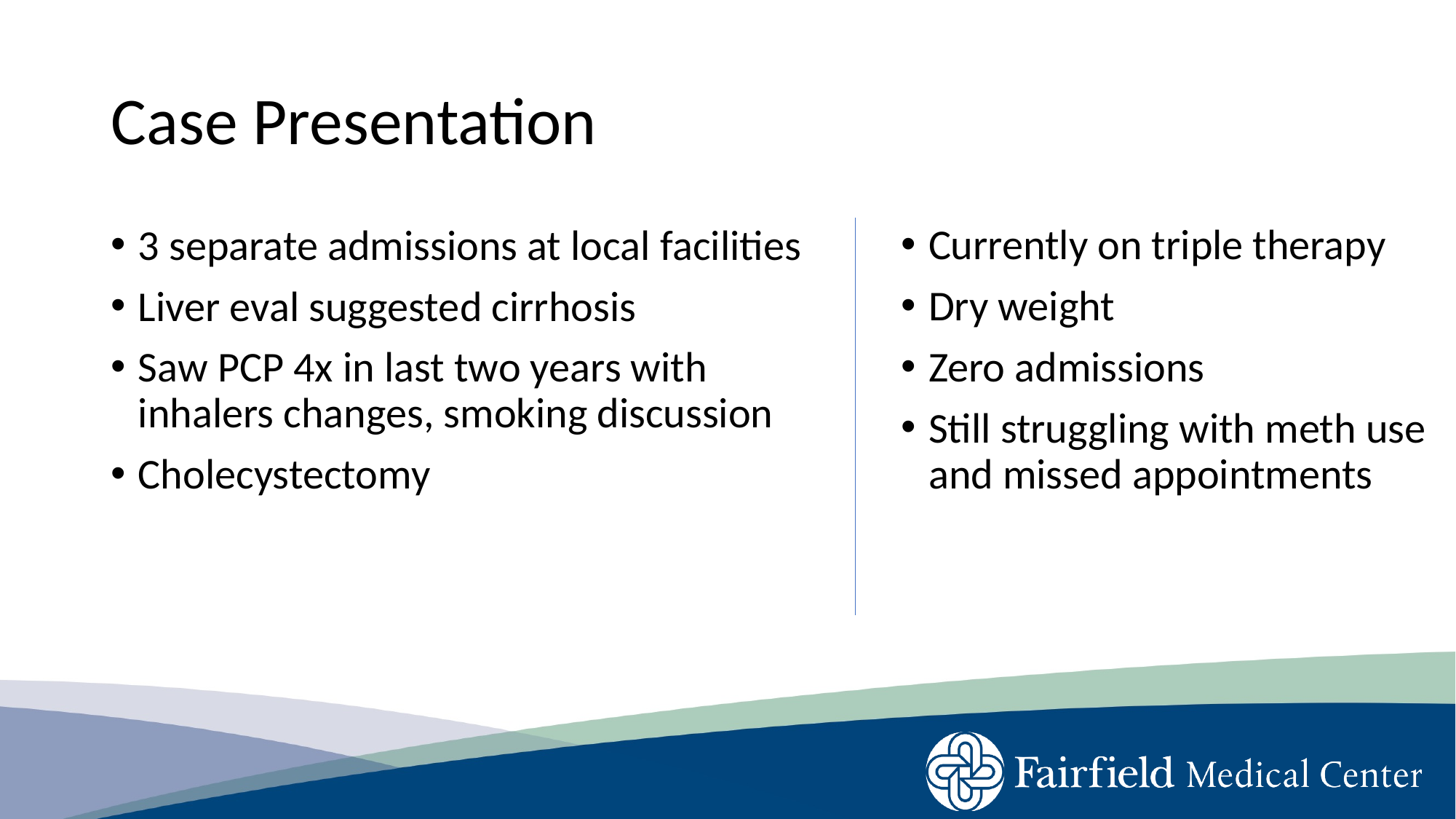

# Case Presentation
Currently on triple therapy
Dry weight
Zero admissions
Still struggling with meth use and missed appointments
3 separate admissions at local facilities
Liver eval suggested cirrhosis
Saw PCP 4x in last two years with inhalers changes, smoking discussion
Cholecystectomy